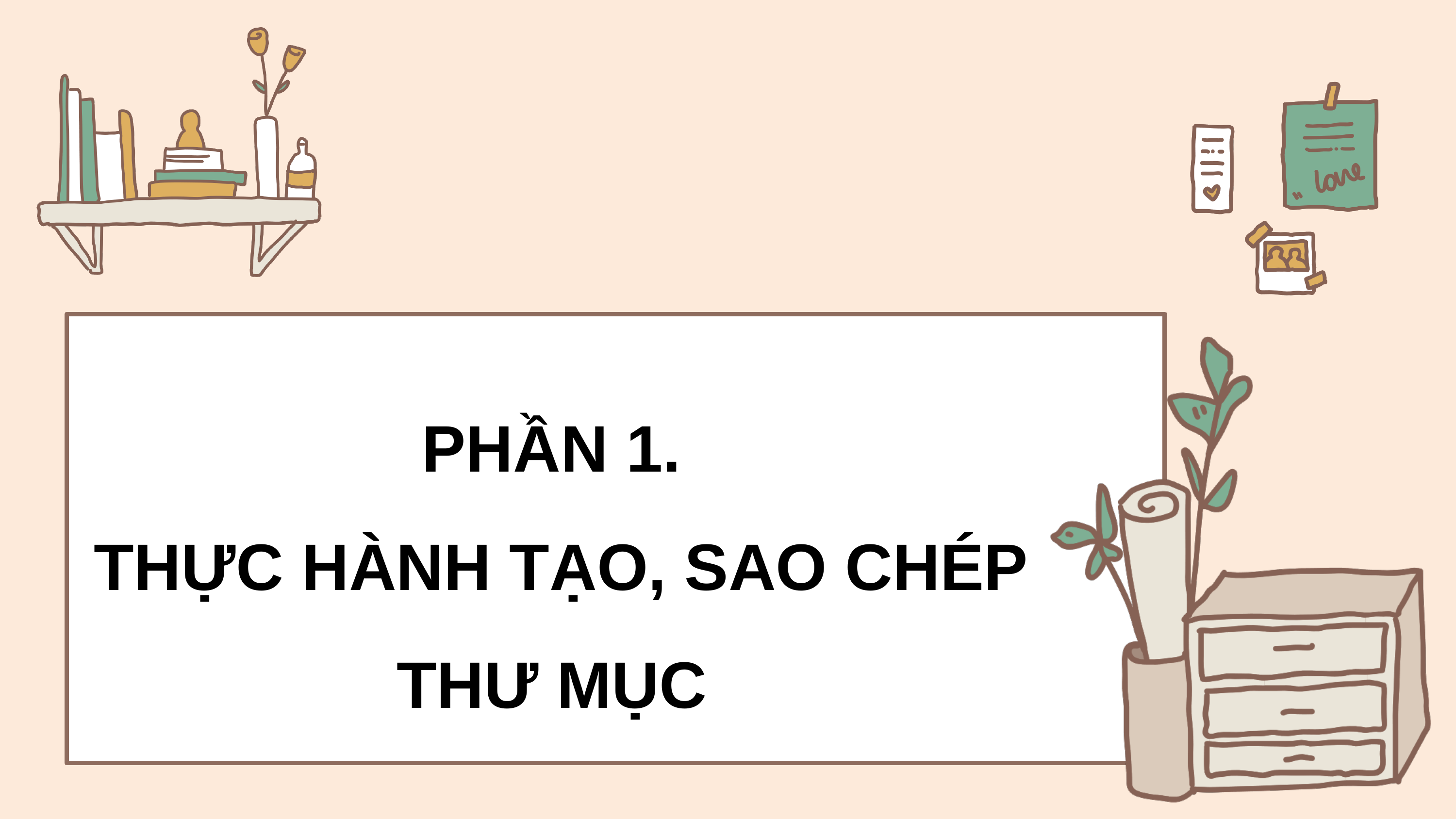

PHẦN 1.
THỰC HÀNH TẠO, SAO CHÉP THƯ MỤC